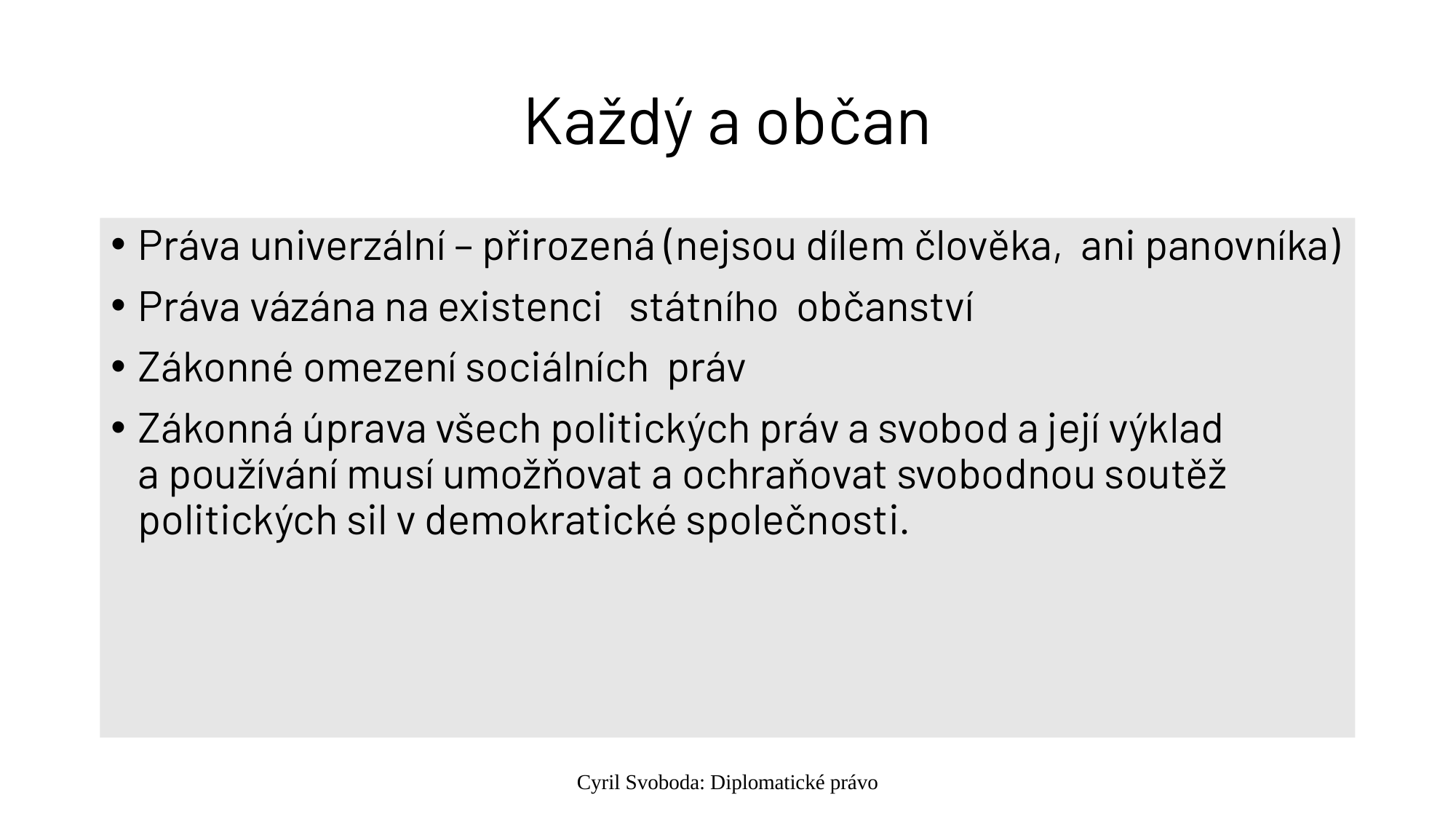

# Každý a občan
Práva univerzální – přirozená (nejsou dílem člověka,  ani panovníka)
Práva vázána na existenci   státního  občanství
Zákonné omezení sociálních  práv
Zákonná úprava všech politických práv a svobod a její výklad a používání musí umožňovat a ochraňovat svobodnou soutěž politických sil v demokratické společnosti.

Cyril Svoboda: Diplomatické právo